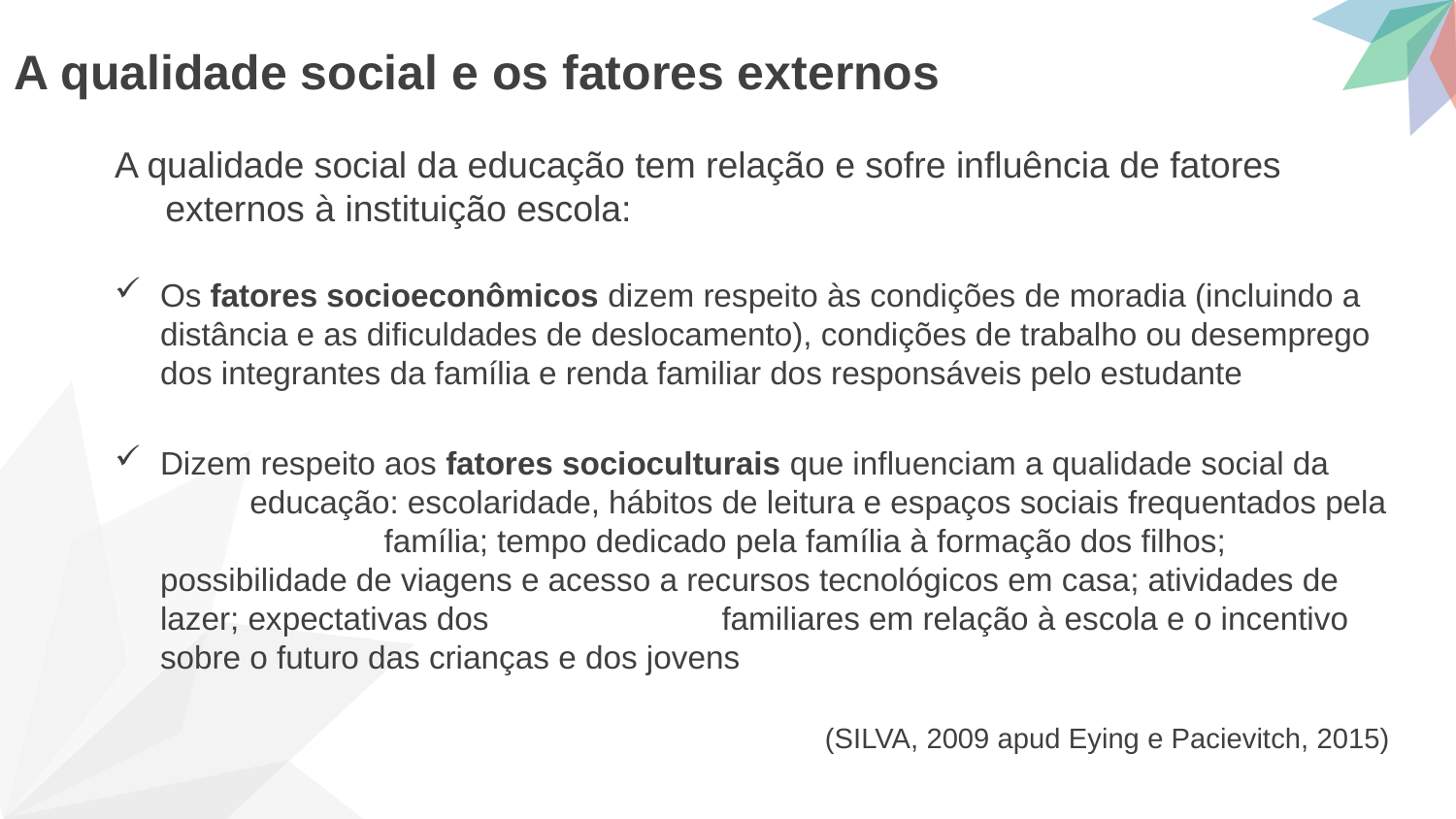

# A qualidade social e os fatores externos
A qualidade social da educação tem relação e sofre influência de fatores                externos à instituição escola:

Os fatores socioeconômicos dizem respeito às condições de moradia (incluindo a  distância e as dificuldades de deslocamento), condições de trabalho ou desemprego dos integrantes da família e renda familiar dos responsáveis pelo estudante

Dizem respeito aos fatores socioculturais que influenciam a qualidade social da                 educação: escolaridade, hábitos de leitura e espaços sociais frequentados pela                          família; tempo dedicado pela família à formação dos filhos; possibilidade de viagens e acesso a recursos tecnológicos em casa; atividades de lazer; expectativas dos                          familiares em relação à escola e o incentivo sobre o futuro das crianças e dos jovens

(SILVA, 2009 apud Eying e Pacievitch, 2015)